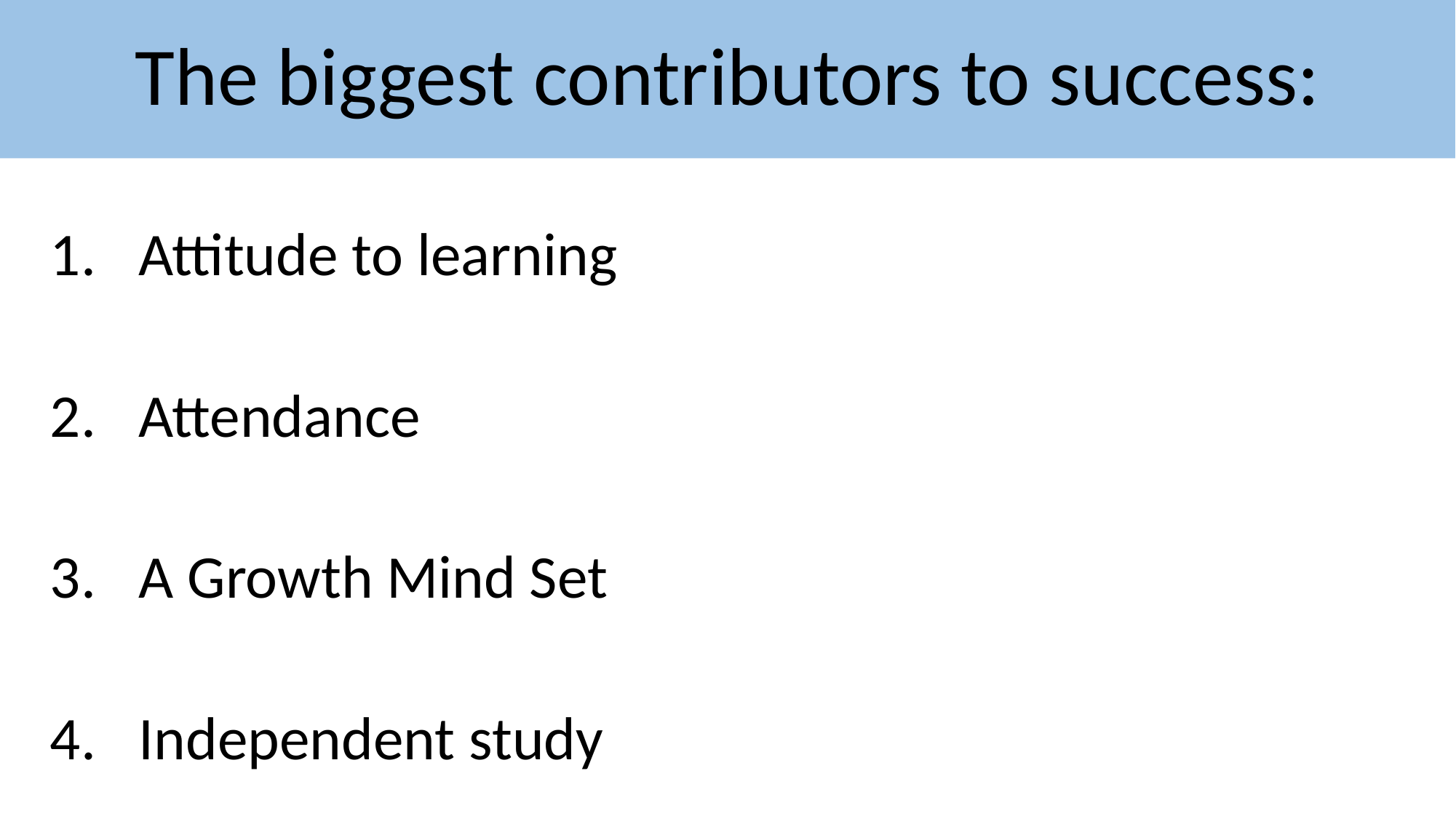

# The biggest contributors to success:
Attitude to learning

Attendance

A Growth Mind Set

Independent study